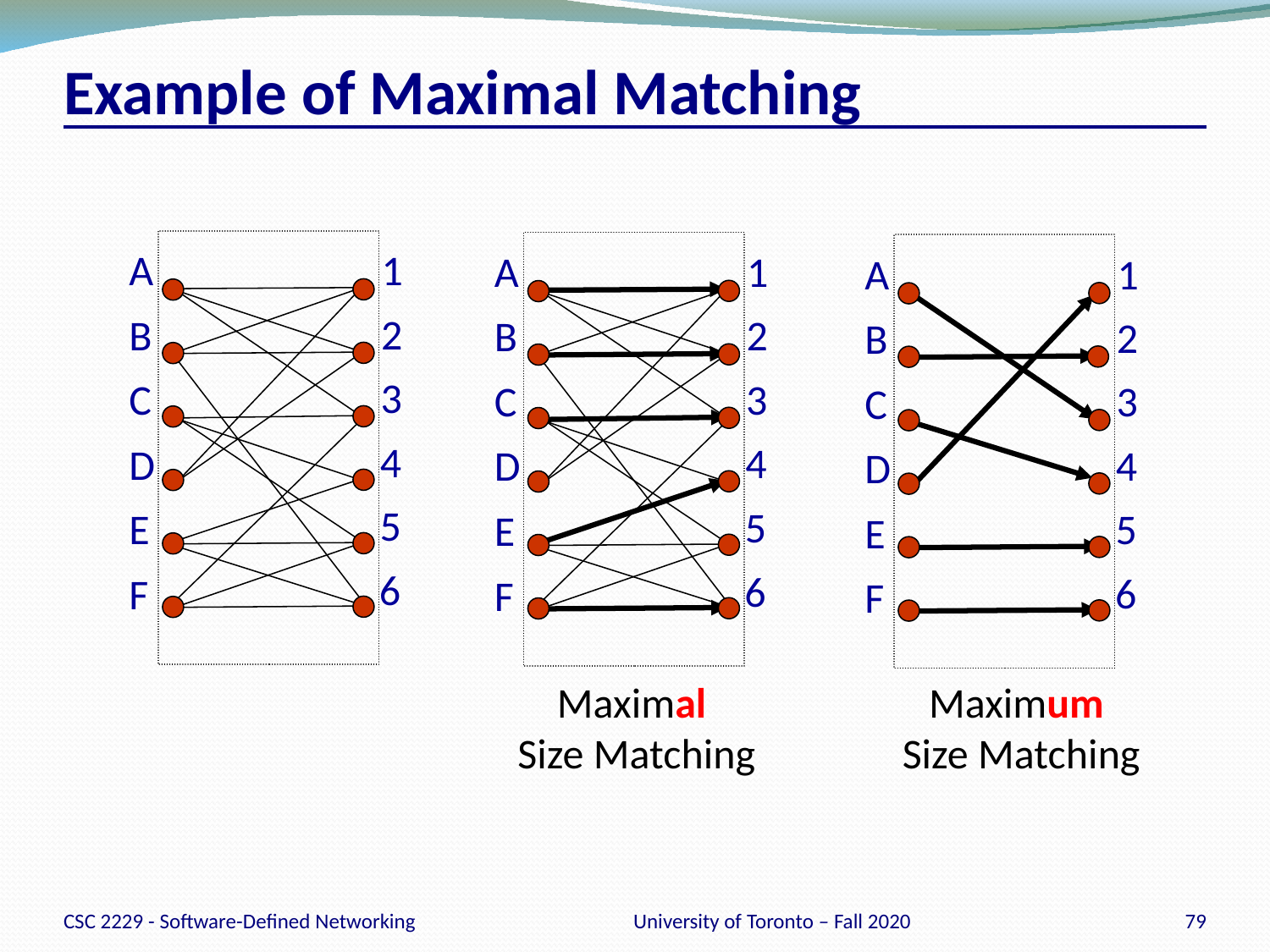

# Example of Maximal Matching

A

B

C

D

E

F

1

2

3

4

5

6

A
1

2
B

3
C

4
D

5
E

6
F

A
1

2
B

3
C

4
D

5
E

6
F

Maximal
Size Matching
Maximum
Size Matching
CSC 2229 - Software-Defined Networking
University of Toronto – Fall 2020
79